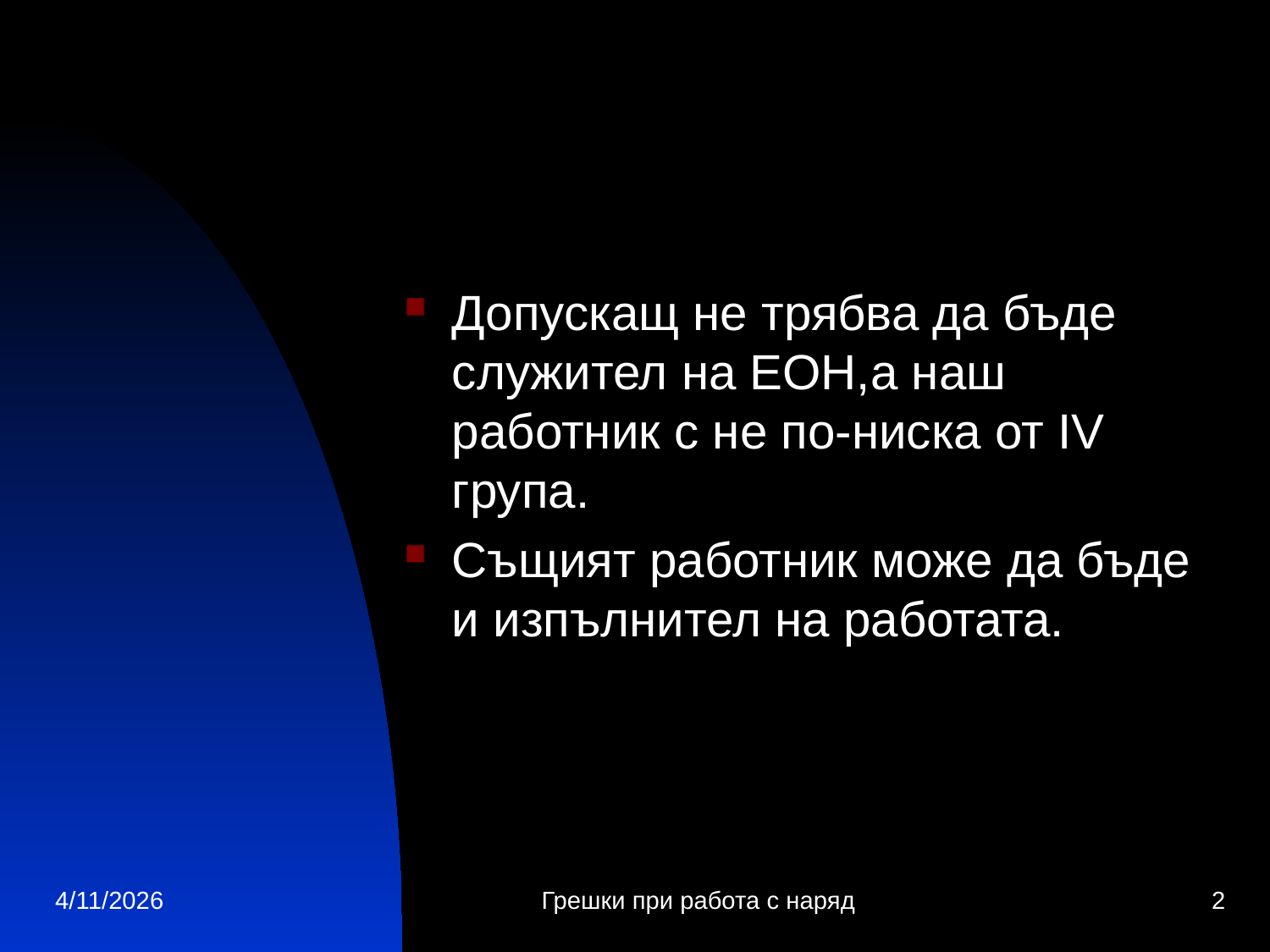

Допускащ не трябва да бъде служител на ЕОН,а наш работник с не по-ниска от ІV група.
Същият работник може да бъде и изпълнител на работата.

4/11/2026
Грешки при работа с наряд
2